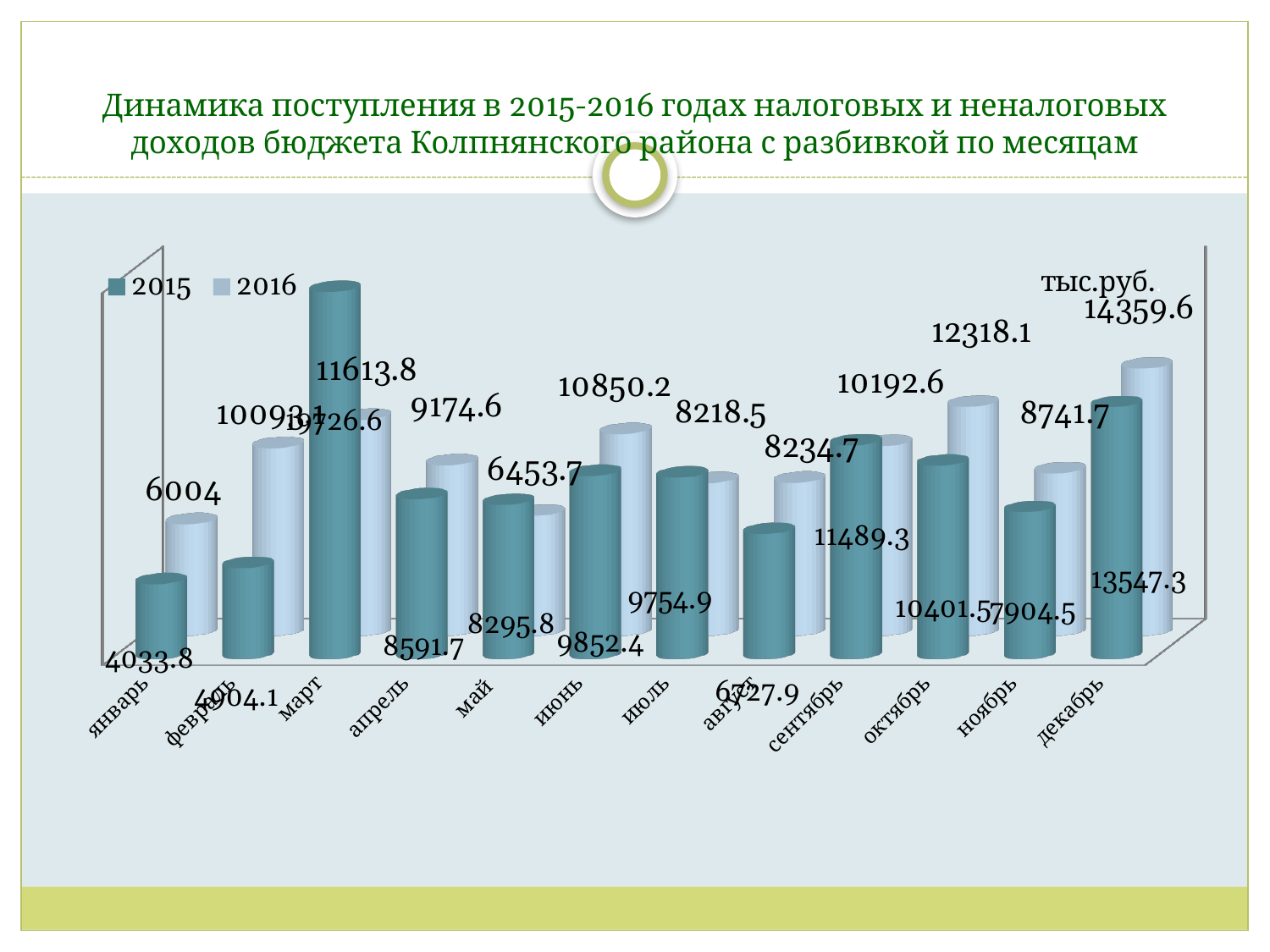

# Динамика поступления в 2015-2016 годах налоговых и неналоговых доходов бюджета Колпнянского района с разбивкой по месяцам

[unsupported chart]